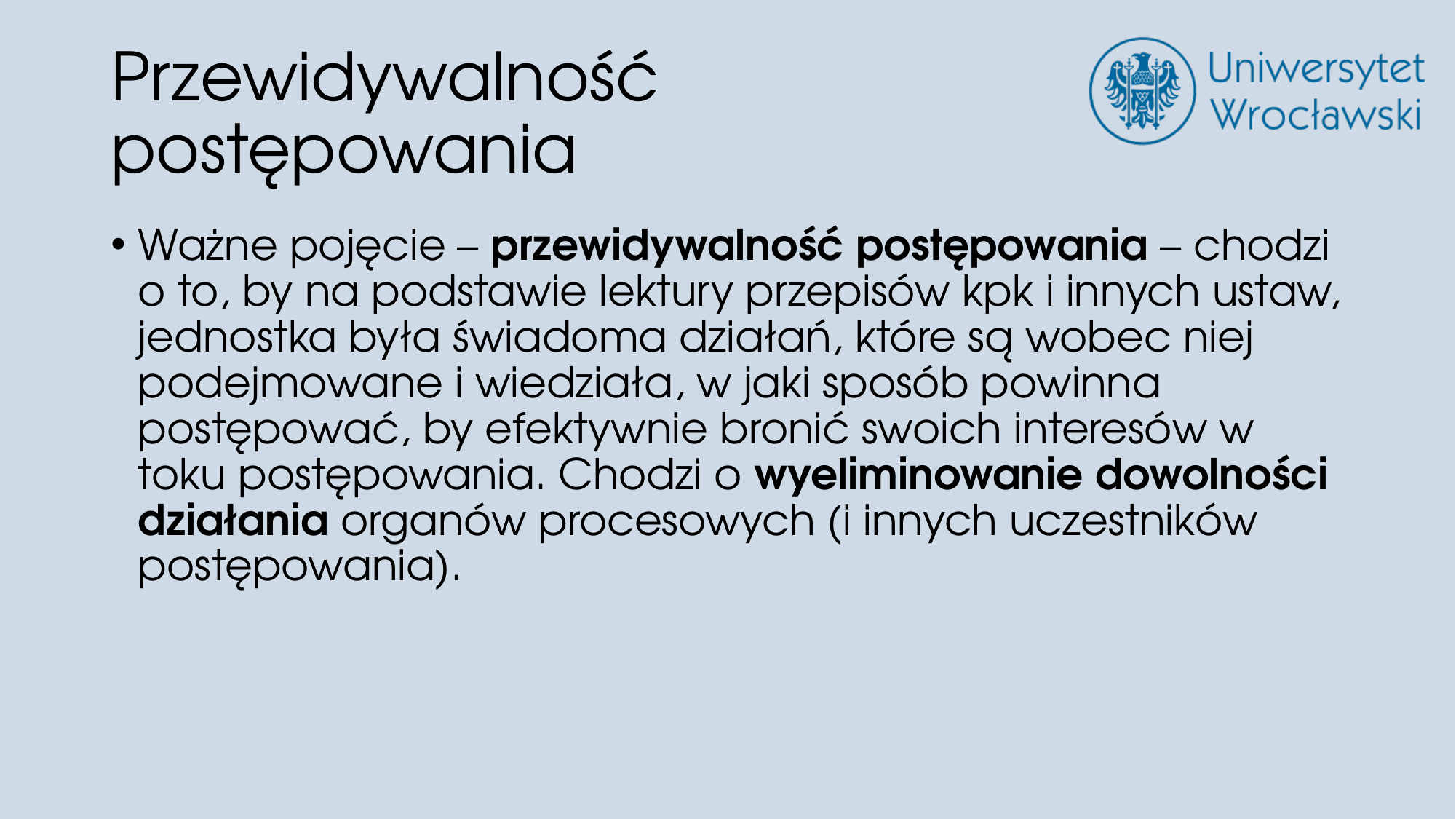

# Przewidywalność postępowania
Ważne pojęcie – przewidywalność postępowania – chodzi o to, by na podstawie lektury przepisów kpk i innych ustaw, jednostka była świadoma działań, które są wobec niej podejmowane i wiedziała, w jaki sposób powinna postępować, by efektywnie bronić swoich interesów w toku postępowania. Chodzi o wyeliminowanie dowolności działania organów procesowych (i innych uczestników postępowania).